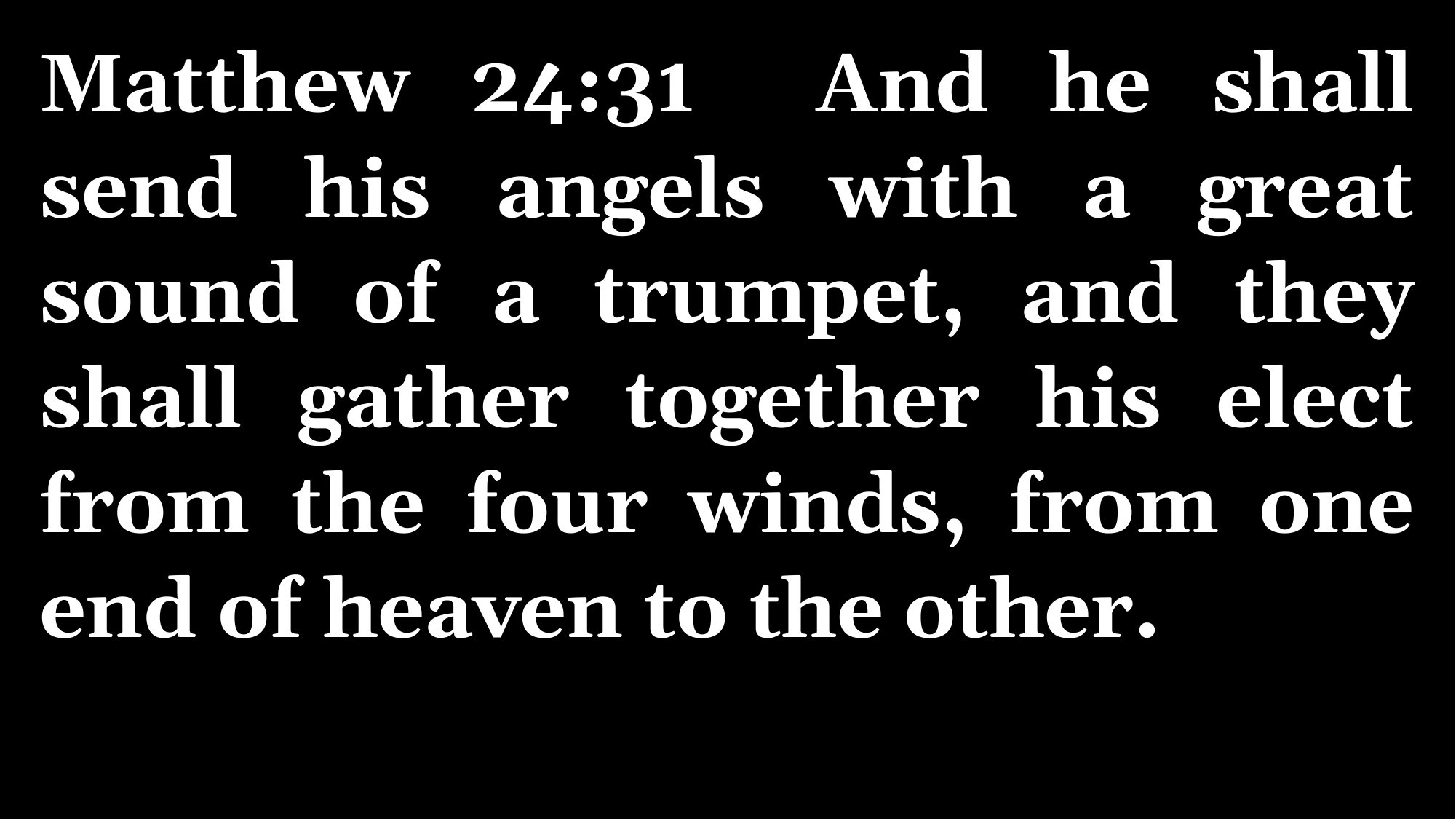

Matthew 24:31  And he shall send his angels with a great sound of a trumpet, and they shall gather together his elect from the four winds, from one end of heaven to the other.